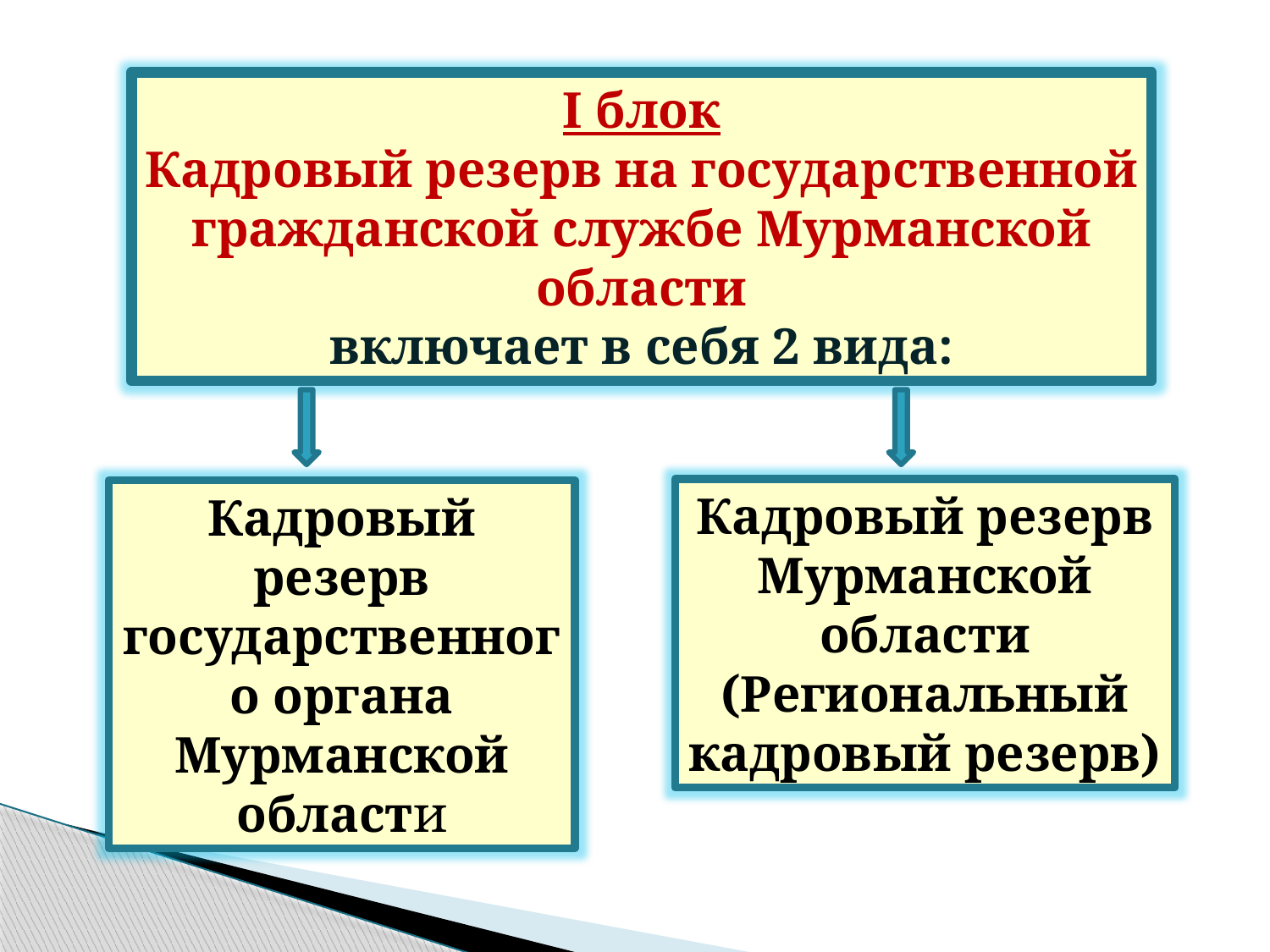

I блок
Кадровый резерв на государственной гражданской службе Мурманской области
включает в себя 2 вида:

Кадровый резерв Мурманской области (Региональный кадровый резерв)
Кадровый резерв государственного органа Мурманской области